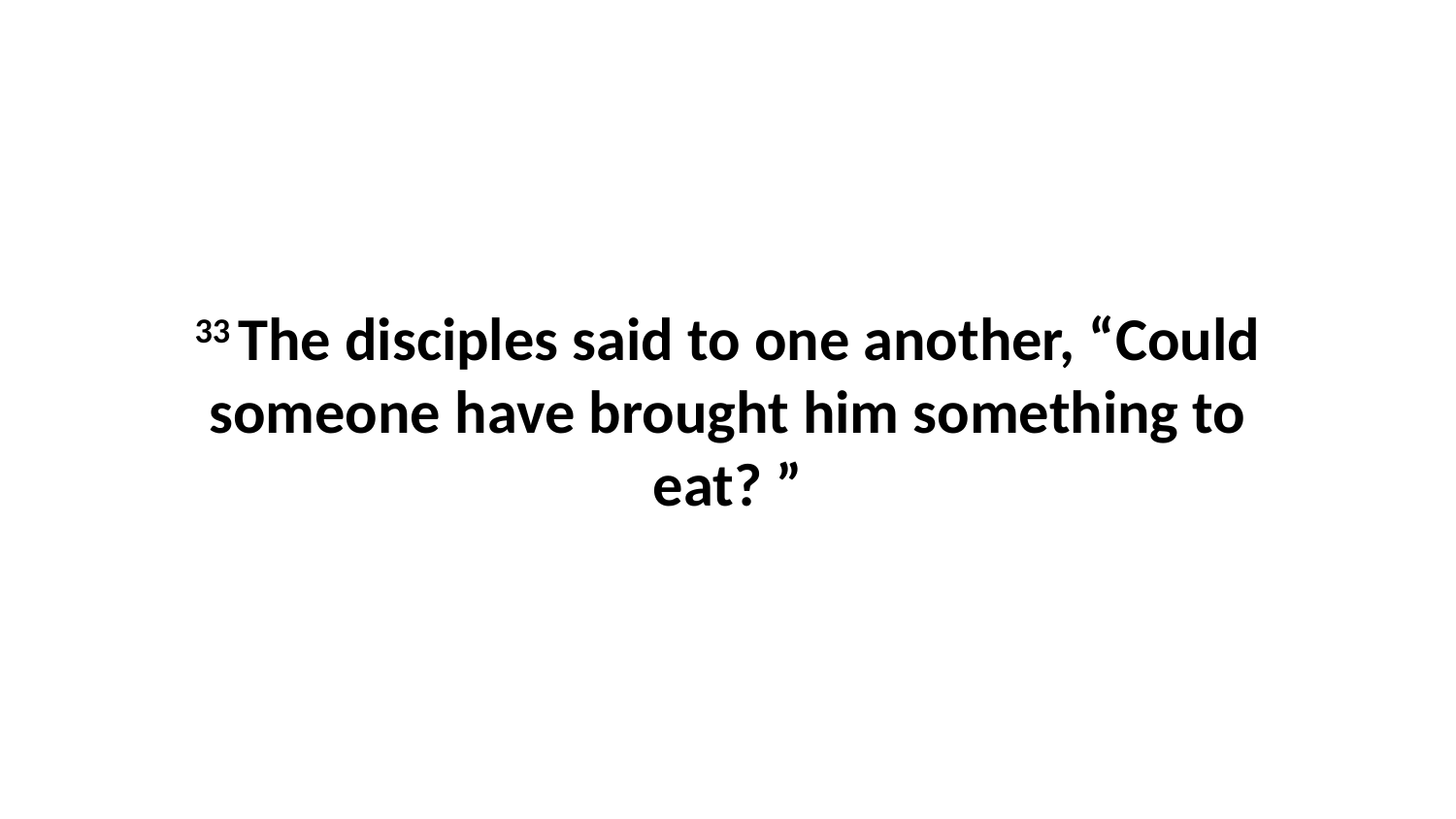

33 The disciples said to one another, “Could someone have brought him something to eat? ”